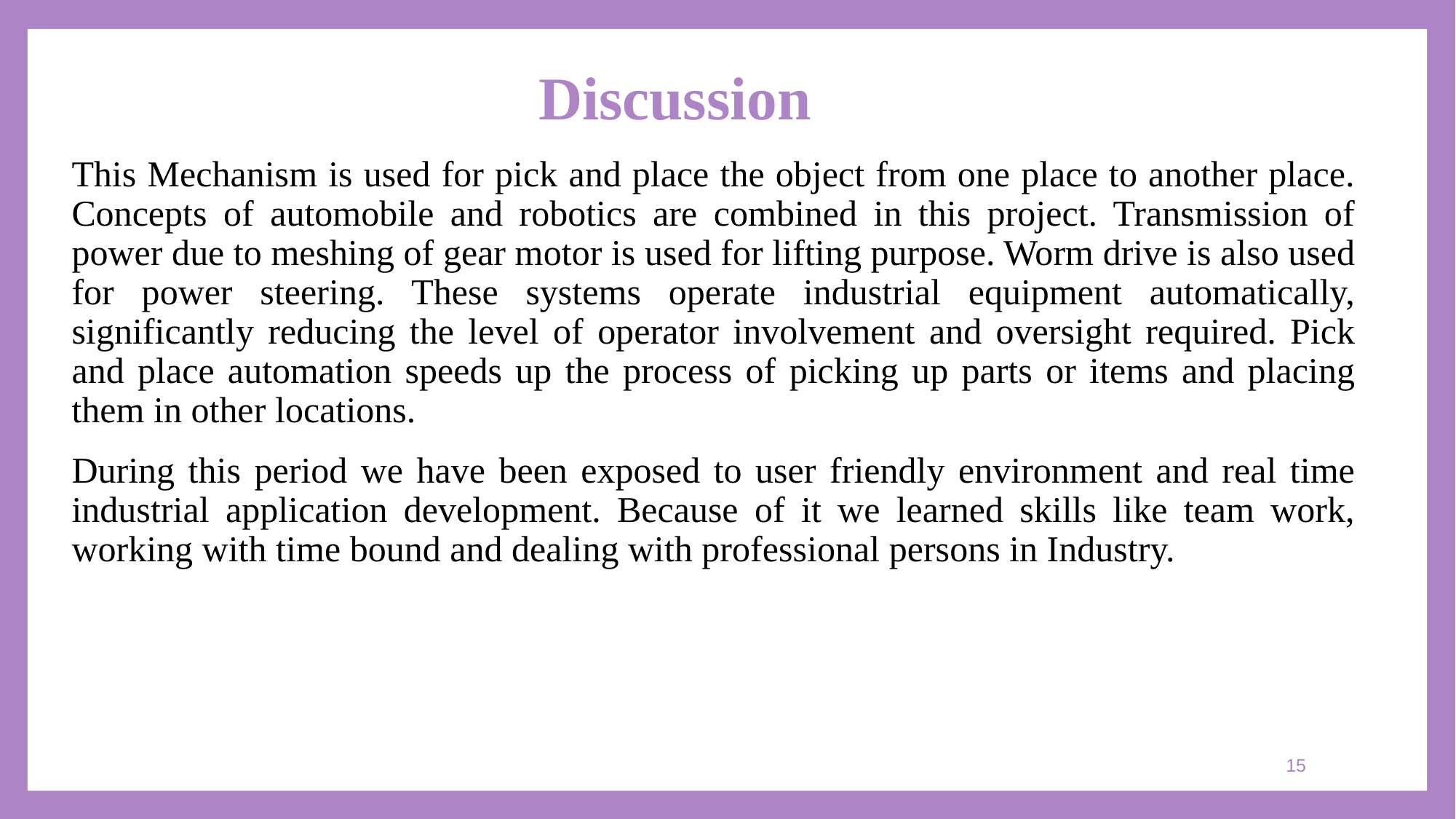

# Discussion
This Mechanism is used for pick and place the object from one place to another place. Concepts of automobile and robotics are combined in this project. Transmission of power due to meshing of gear motor is used for lifting purpose. Worm drive is also used for power steering. These systems operate industrial equipment automatically, significantly reducing the level of operator involvement and oversight required. Pick and place automation speeds up the process of picking up parts or items and placing them in other locations.
During this period we have been exposed to user friendly environment and real time industrial application development. Because of it we learned skills like team work, working with time bound and dealing with professional persons in Industry.
15